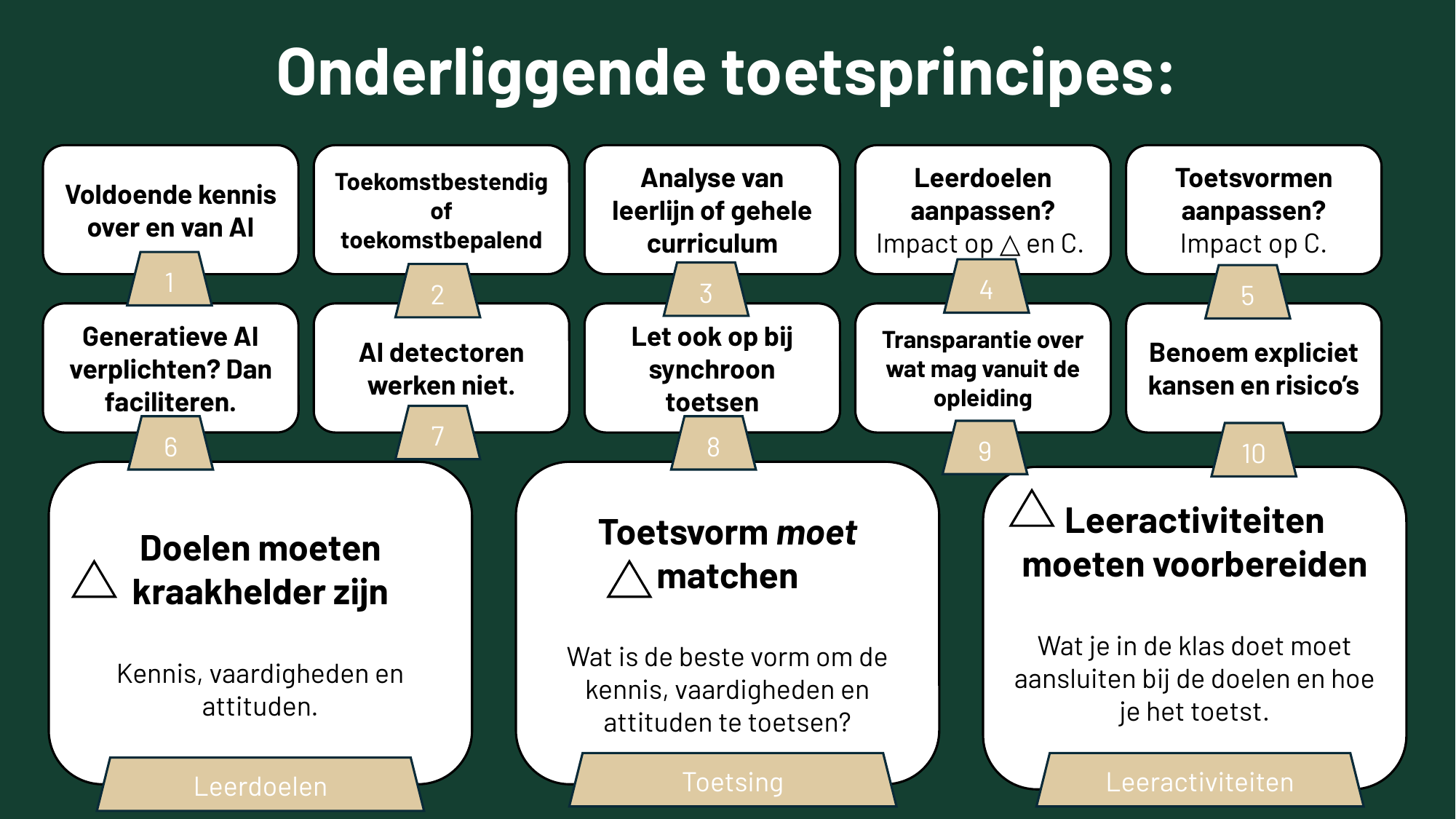

# Onderliggende toetsprincipes:
Leerdoelen aanpassen? Impact op △ en C.
Toetsvormen aanpassen?
Impact op C.
Analyse van leerlijn of gehele curriculum
Toekomstbestendig of toekomstbepalend
Voldoende kennis over en van AI
1
4
3
2
5
Transparantie over wat mag vanuit de opleiding
Benoem expliciet kansen en risico’s
Let ook op bij synchroon toetsen
AI detectoren werken niet.
Generatieve AI verplichten? Dan faciliteren.
7
6
8
9
10
Doelen moeten kraakhelder zijn

Kennis, vaardigheden en attituden.
Toetsvorm moet matchen

Wat is de beste vorm om de kennis, vaardigheden en attituden te toetsen?
Leeractiviteiten moeten voorbereiden

Wat je in de klas doet moet aansluiten bij de doelen en hoe je het toetst.

Toetsing
Leeractiviteiten
Leerdoelen